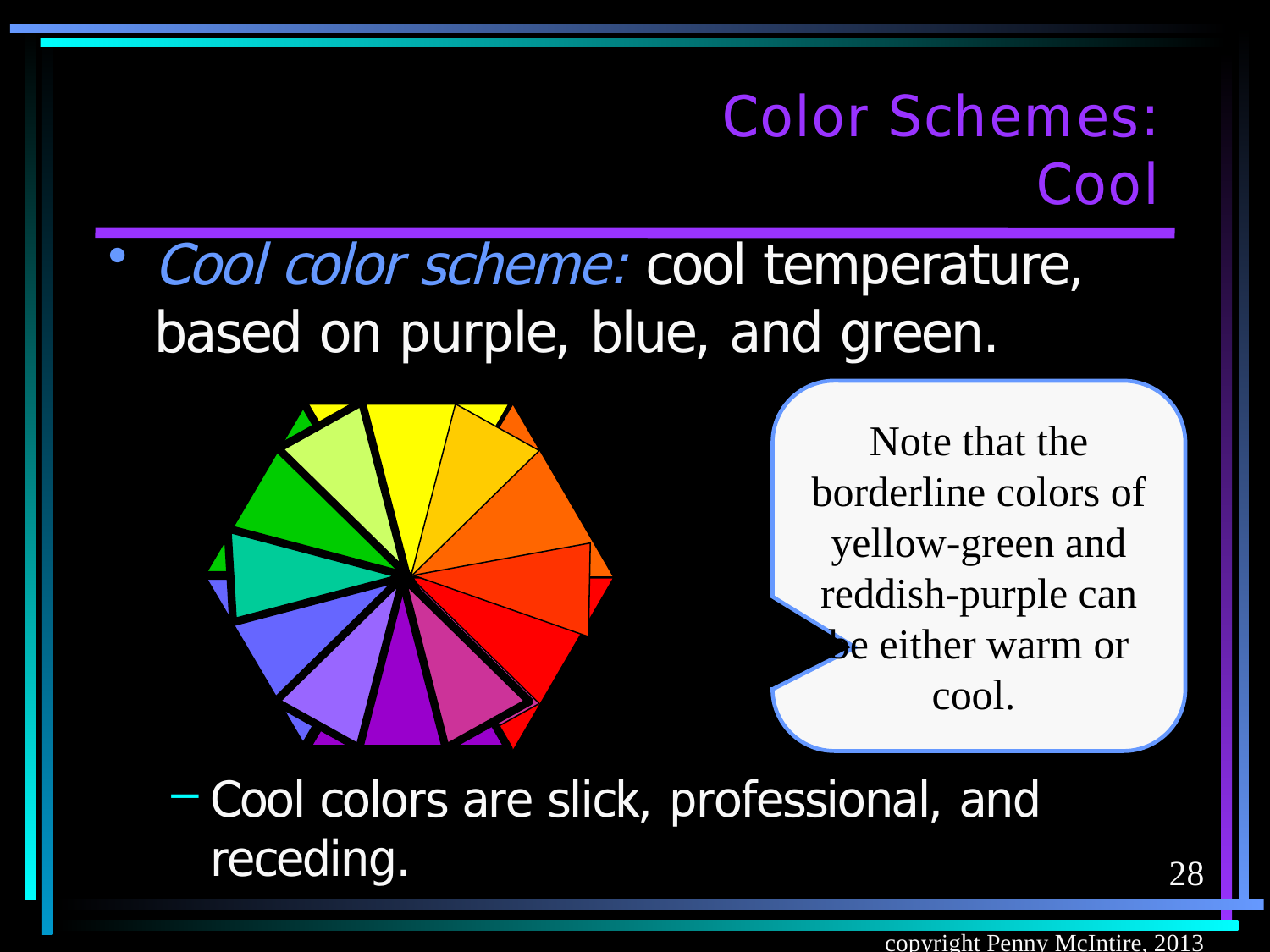

# Color Schemes: Cool
Cool color scheme: cool temperature, based on purple, blue, and green.
Note that the borderline colors of yellow-green and reddish-purple can be either warm or cool.

Cool colors are slick, professional, and receding.

28
copyright Penny McIntire, 2013